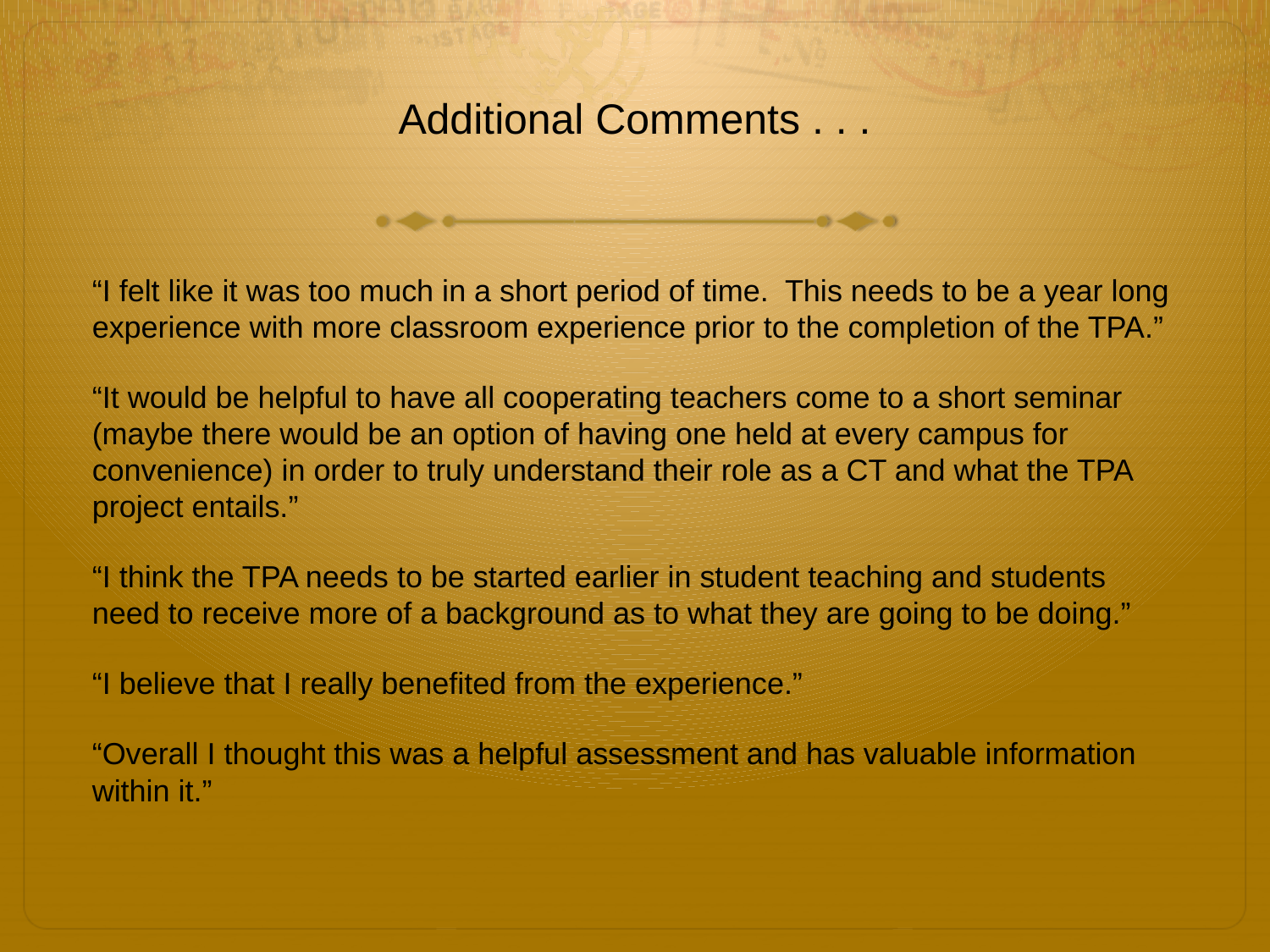

# Additional Comments . . .
“I felt like it was too much in a short period of time.  This needs to be a year long experience with more classroom experience prior to the completion of the TPA.”
“It would be helpful to have all cooperating teachers come to a short seminar (maybe there would be an option of having one held at every campus for convenience) in order to truly understand their role as a CT and what the TPA project entails.”
“I think the TPA needs to be started earlier in student teaching and students need to receive more of a background as to what they are going to be doing.”
“I believe that I really benefited from the experience.”
“Overall I thought this was a helpful assessment and has valuable information within it.”